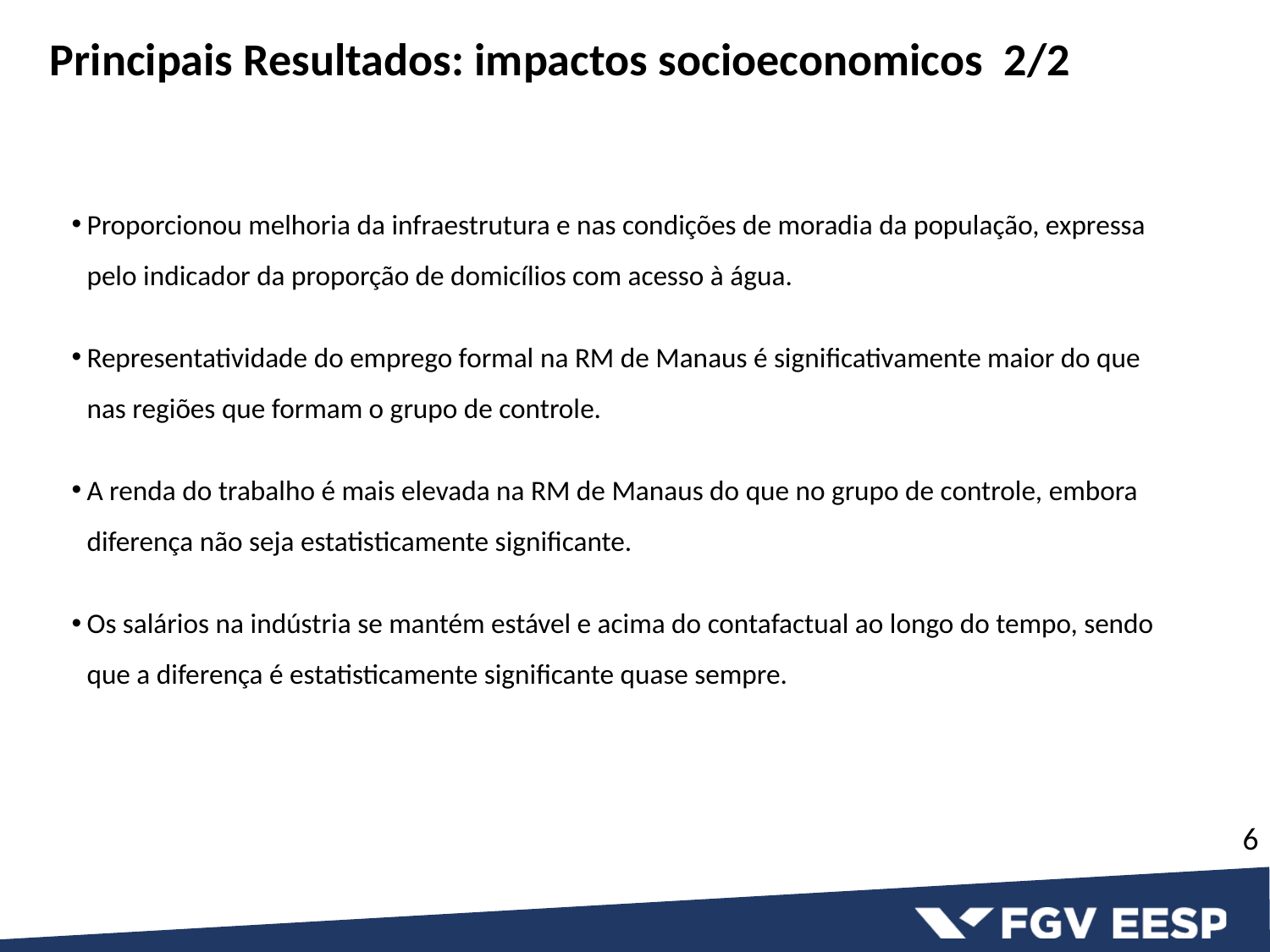

# Principais Resultados: impactos socioeconomicos  2/2
Proporcionou melhoria da infraestrutura e nas condições de moradia da população, expressa pelo indicador da proporção de domicílios com acesso à água.
Representatividade do emprego formal na RM de Manaus é significativamente maior do que nas regiões que formam o grupo de controle.
A renda do trabalho é mais elevada na RM de Manaus do que no grupo de controle, embora  diferença não seja estatisticamente significante.
Os salários na indústria se mantém estável e acima do contafactual ao longo do tempo, sendo que a diferença é estatisticamente significante quase sempre.

6